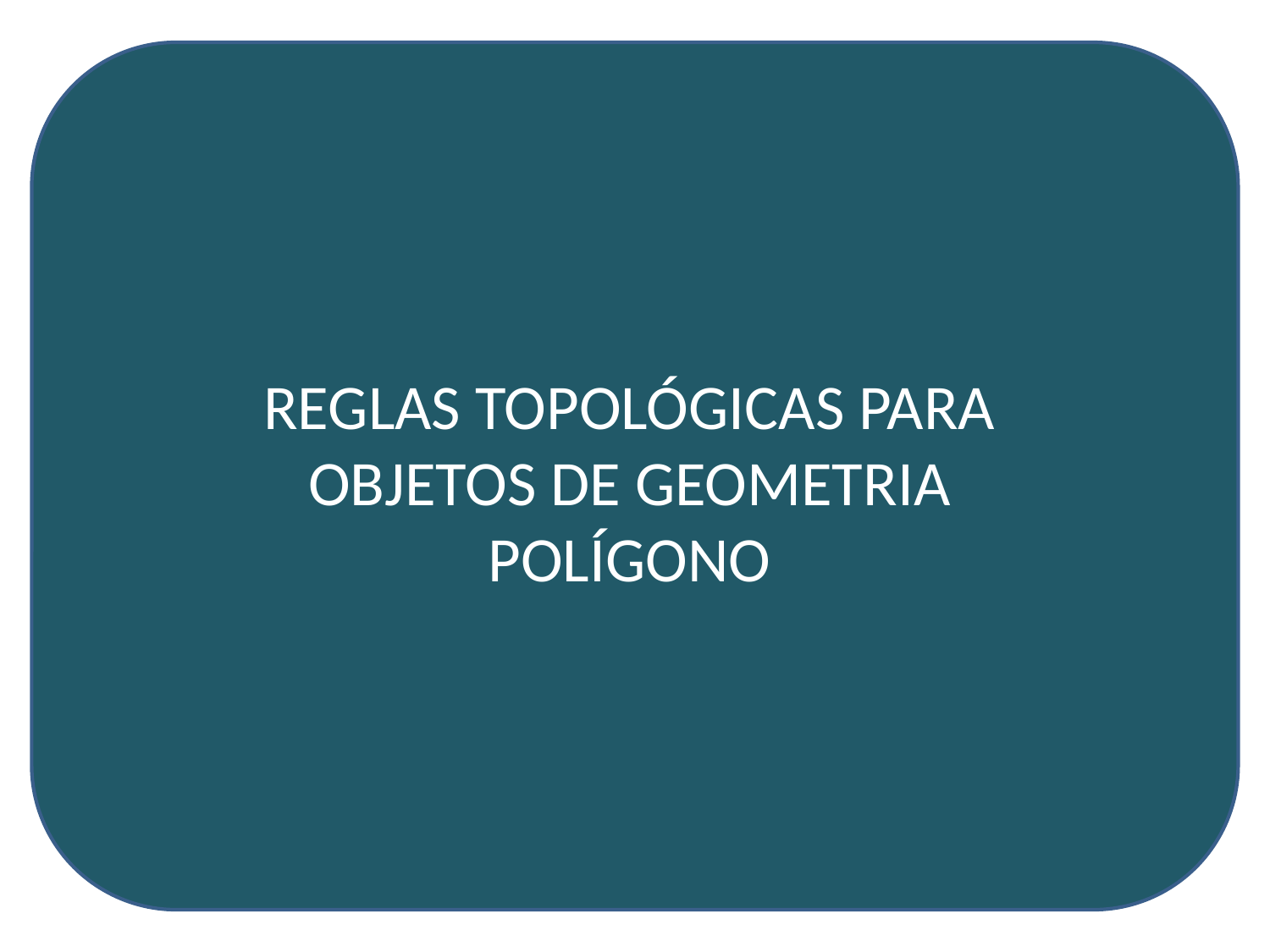

REGLAS TOPOLÓGICAS PARA OBJETOS DE GEOMETRIA POLÍGONO